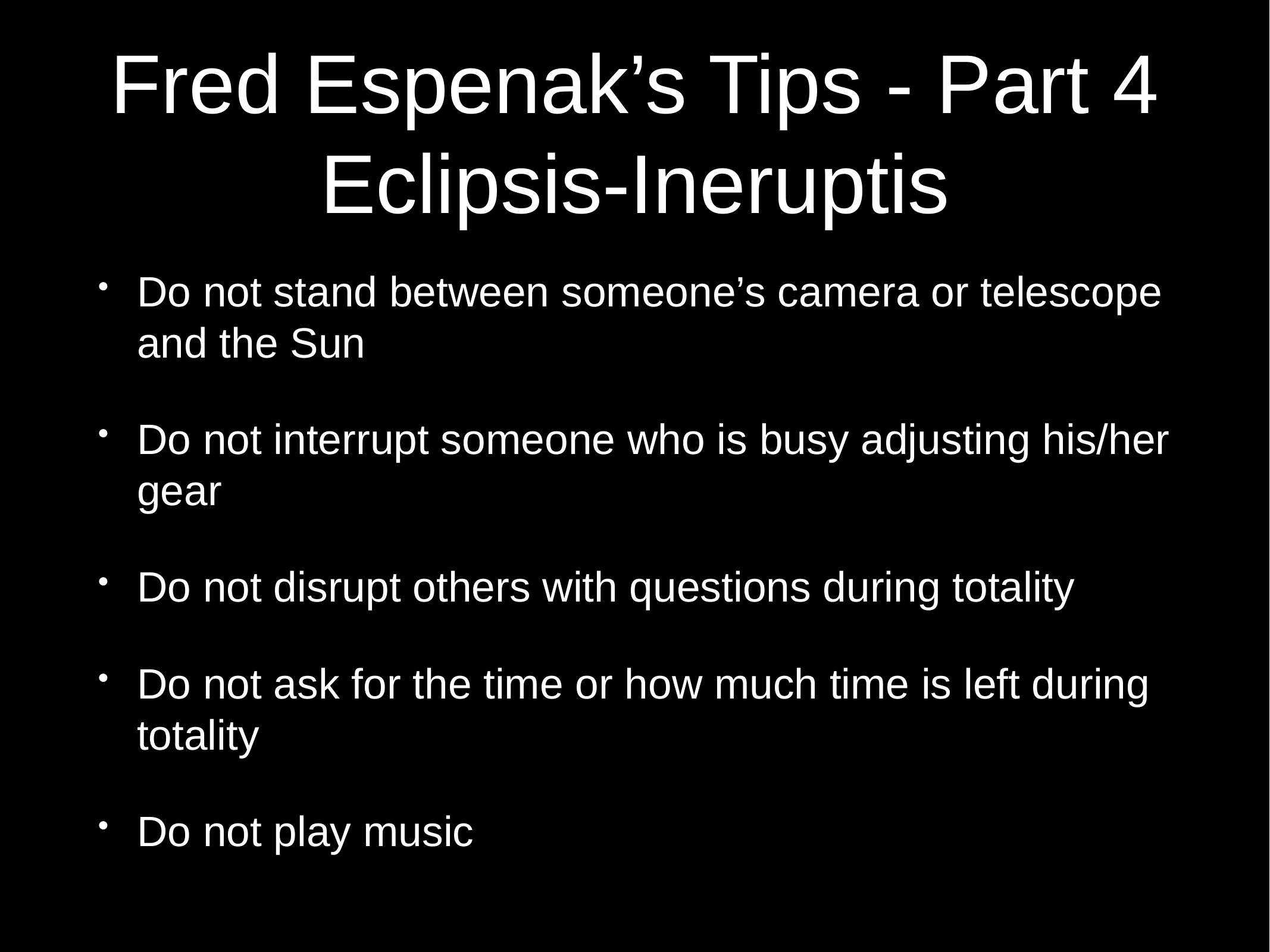

# Fred Espenak’s Tips - Part 4
Eclipsis-Ineruptis
Do not stand between someone’s camera or telescope and the Sun
Do not interrupt someone who is busy adjusting his/her gear
Do not disrupt others with questions during totality
Do not ask for the time or how much time is left during totality
Do not play music